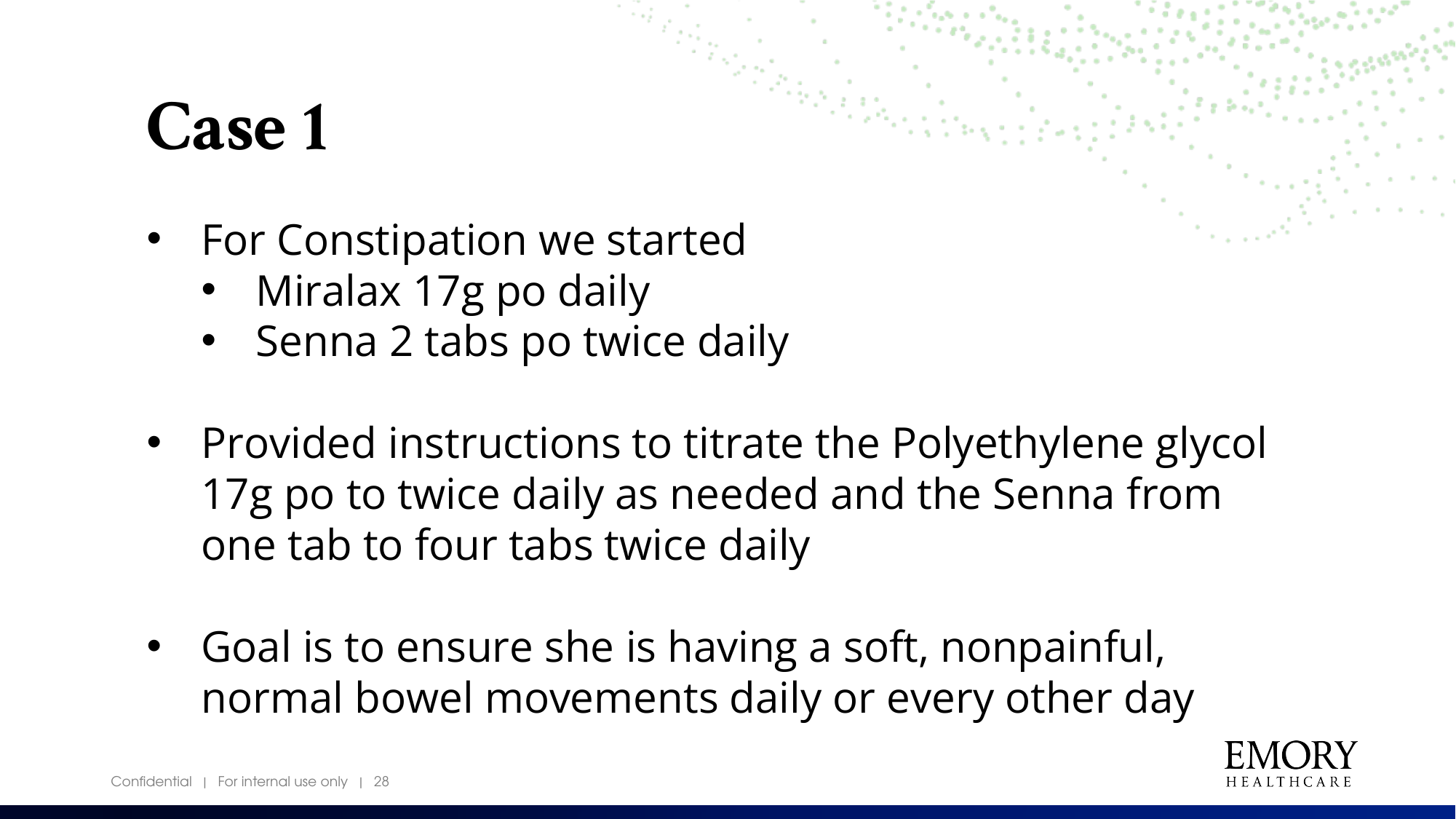

Case 1
For Constipation we started
Miralax 17g po daily
Senna 2 tabs po twice daily

Provided instructions to titrate the Polyethylene glycol 17g po to twice daily as needed and the Senna from  one tab to four tabs twice daily

Goal is to ensure she is having a soft, nonpainful, normal bowel movements daily or every other day